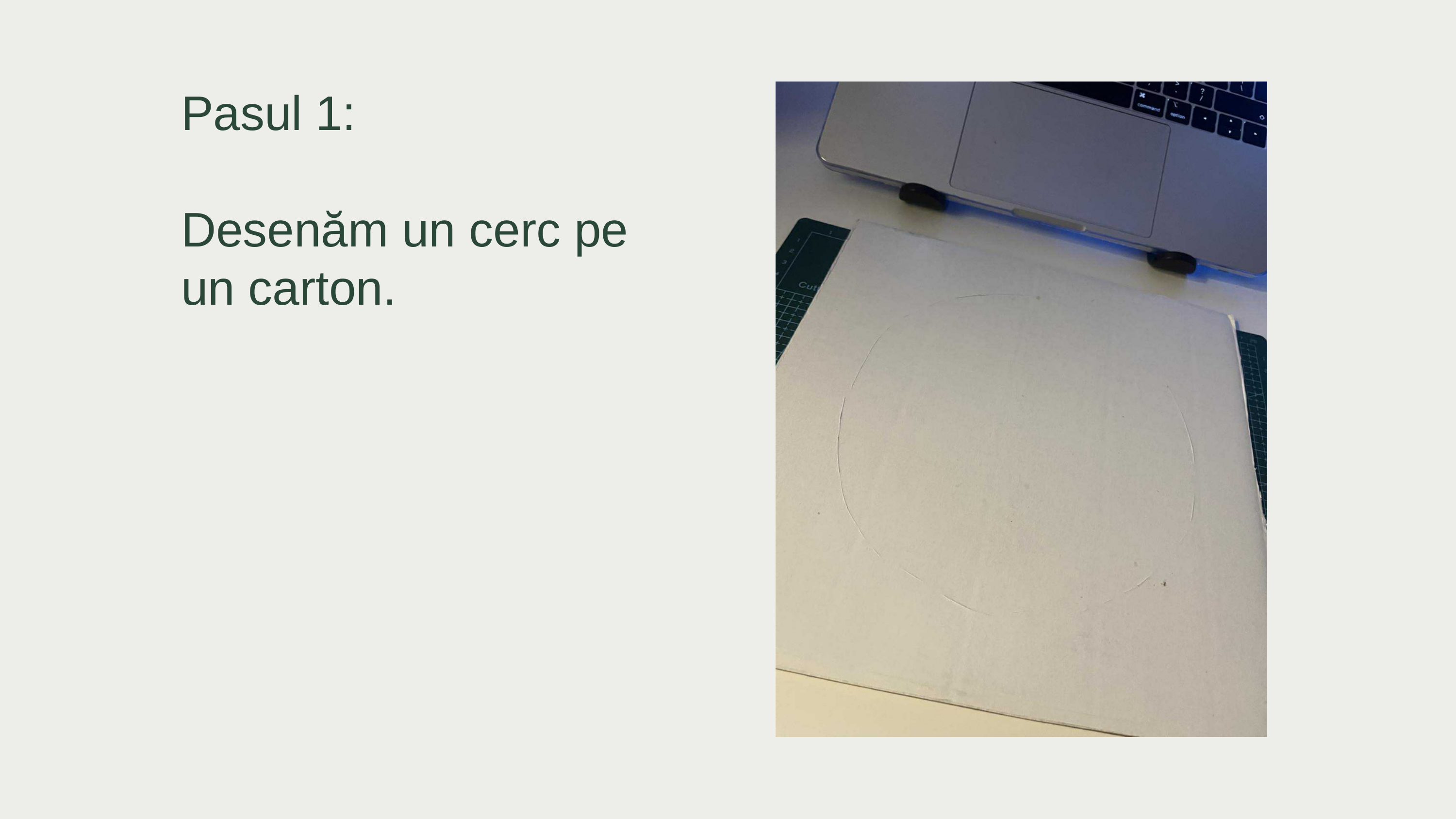

Pasul 1:

Desenăm un cerc pe un carton.